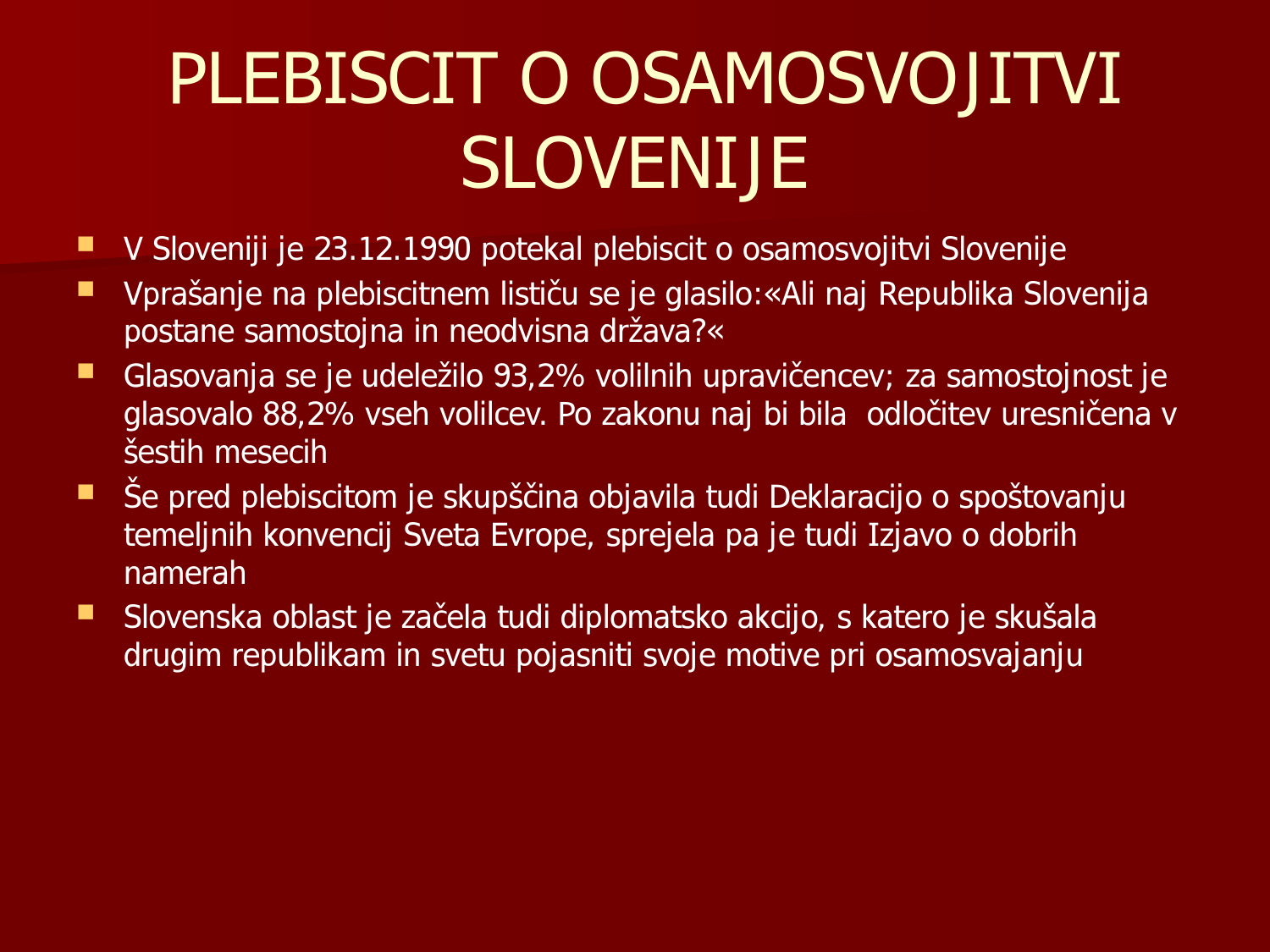

# PLEBISCIT O OSAMOSVOJITVI SLOVENIJE
V Sloveniji je 23.12.1990 potekal plebiscit o osamosvojitvi Slovenije
Vprašanje na plebiscitnem lističu se je glasilo:«Ali naj Republika Slovenija postane samostojna in neodvisna država?«
Glasovanja se je udeležilo 93,2% volilnih upravičencev; za samostojnost je glasovalo 88,2% vseh volilcev. Po zakonu naj bi bila  odločitev uresničena v šestih mesecih
Še pred plebiscitom je skupščina objavila tudi Deklaracijo o spoštovanju temeljnih konvencij Sveta Evrope, sprejela pa je tudi Izjavo o dobrih namerah
Slovenska oblast je začela tudi diplomatsko akcijo, s katero je skušala drugim republikam in svetu pojasniti svoje motive pri osamosvajanju